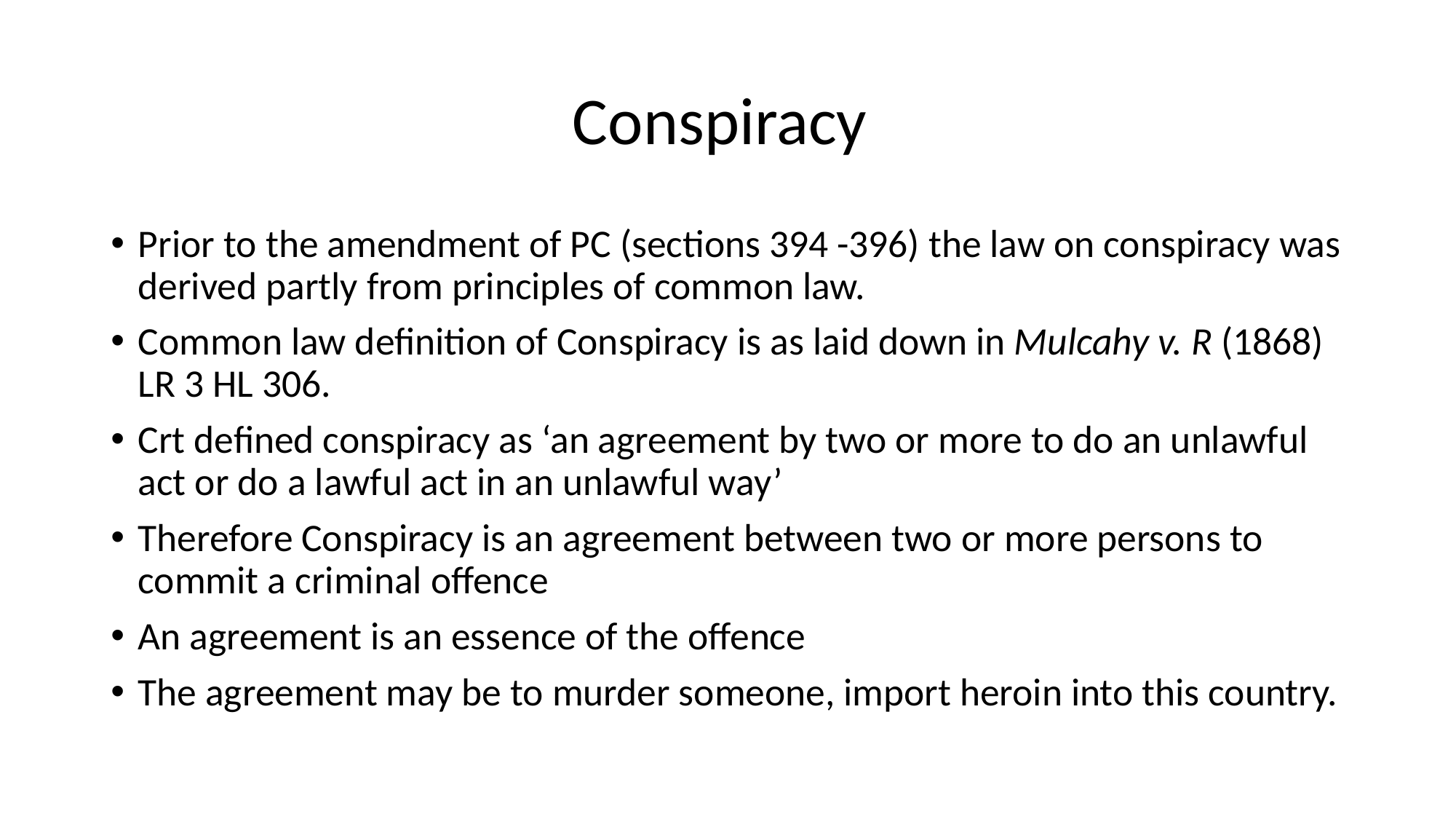

# Conspiracy
Prior to the amendment of PC (sections 394 -396) the law on conspiracy was derived partly from principles of common law.
Common law definition of Conspiracy is as laid down in Mulcahy v. R (1868) LR 3 HL 306.
Crt defined conspiracy as ‘an agreement by two or more to do an unlawful act or do a lawful act in an unlawful way’
Therefore Conspiracy is an agreement between two or more persons to commit a criminal offence
An agreement is an essence of the offence
The agreement may be to murder someone, import heroin into this country.